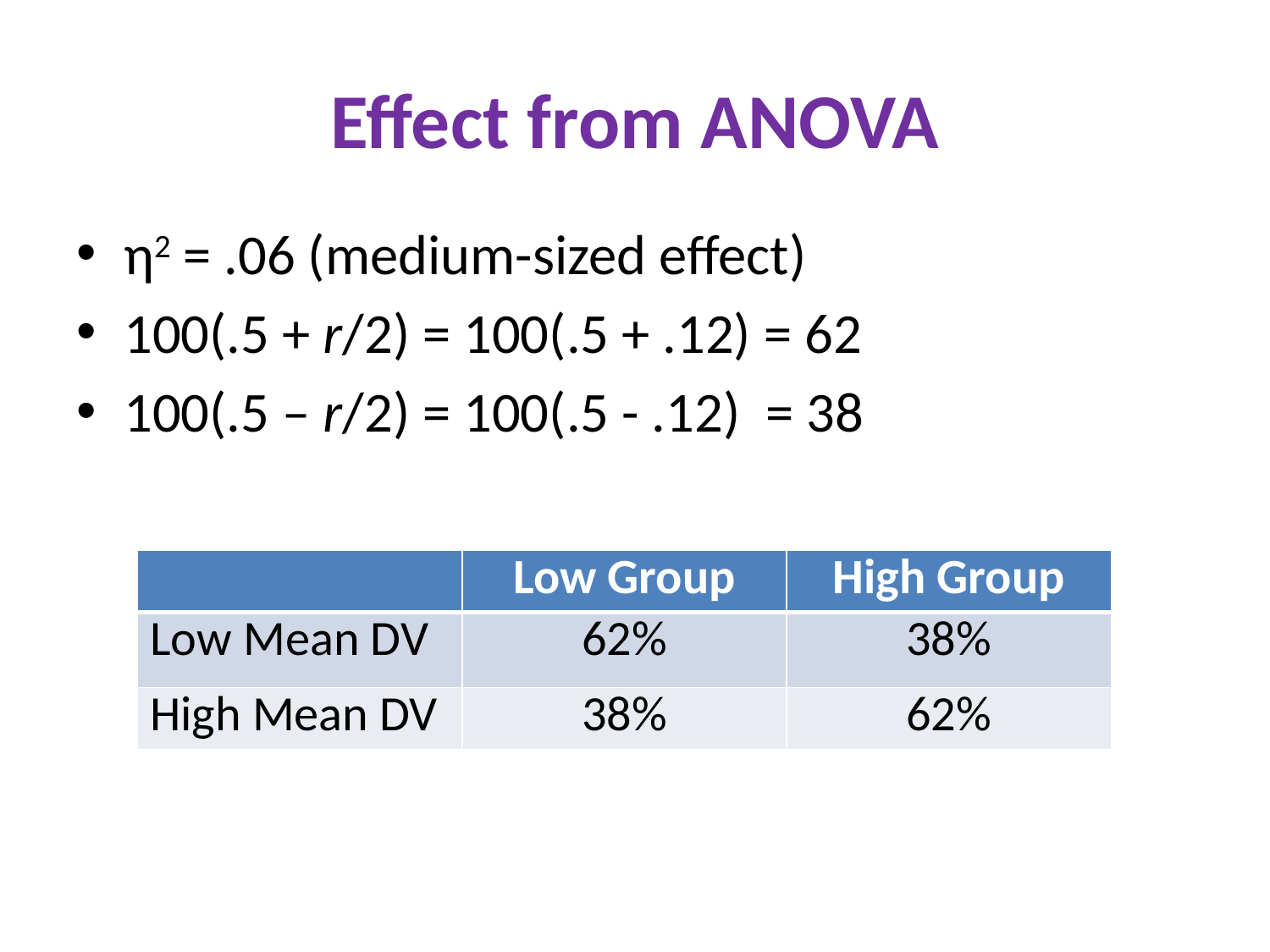

# Effect from ANOVA
η2 = .06 (medium-sized effect)
100(.5 + r/2) = 100(.5 + .12) = 62
100(.5 – r/2) = 100(.5 - .12)  = 38

|  | Low Group | High Group |
| --- | --- | --- |
| Low Mean DV | 62% | 38% |
| High Mean DV | 38% | 62% |